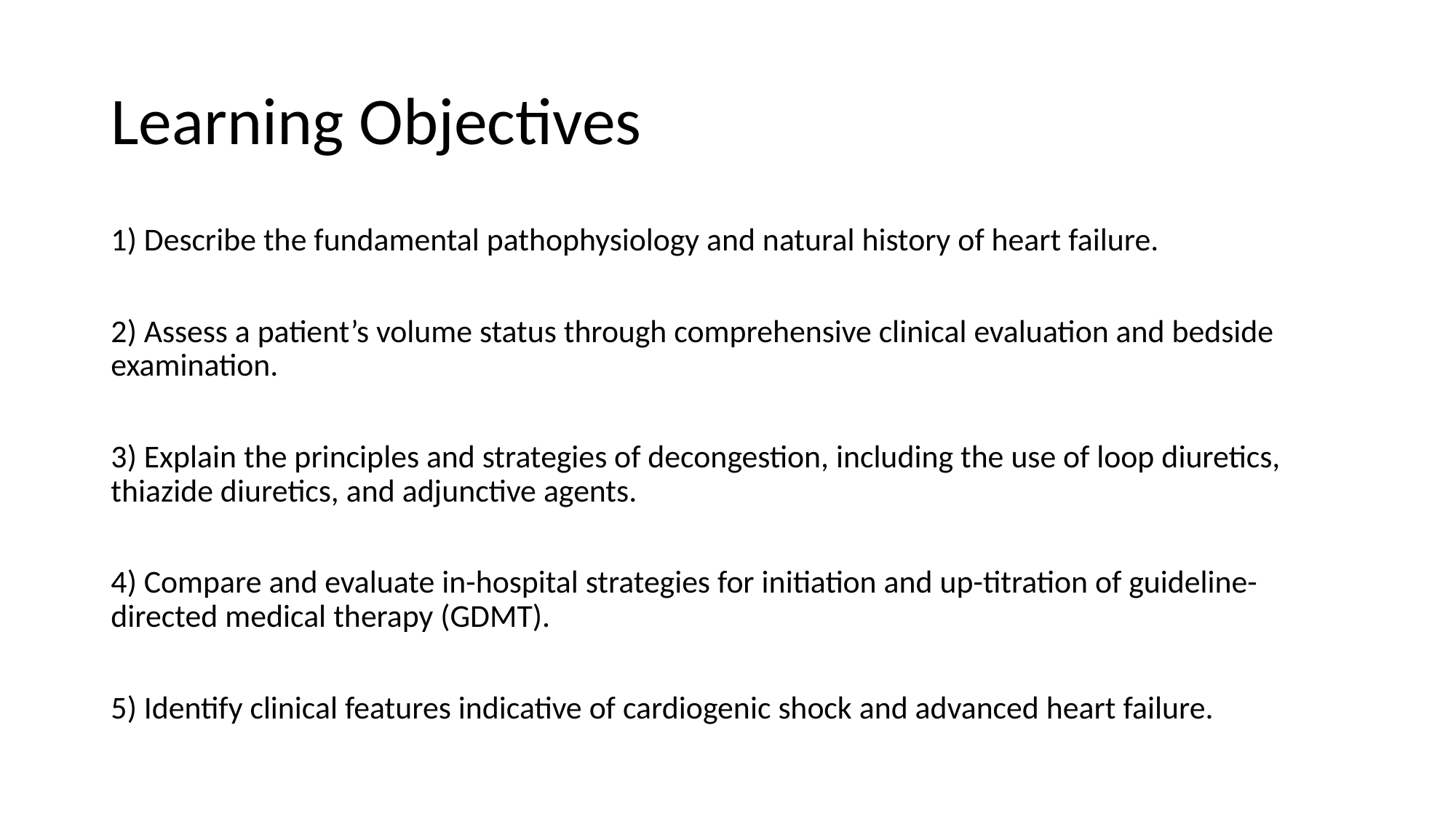

# Learning Objectives
1) Describe the fundamental pathophysiology and natural history of heart failure.

2) Assess a patient’s volume status through comprehensive clinical evaluation and bedside examination.

3) Explain the principles and strategies of decongestion, including the use of loop diuretics, thiazide diuretics, and adjunctive agents.

4) Compare and evaluate in-hospital strategies for initiation and up-titration of guideline-directed medical therapy (GDMT).

5) Identify clinical features indicative of cardiogenic shock and advanced heart failure.